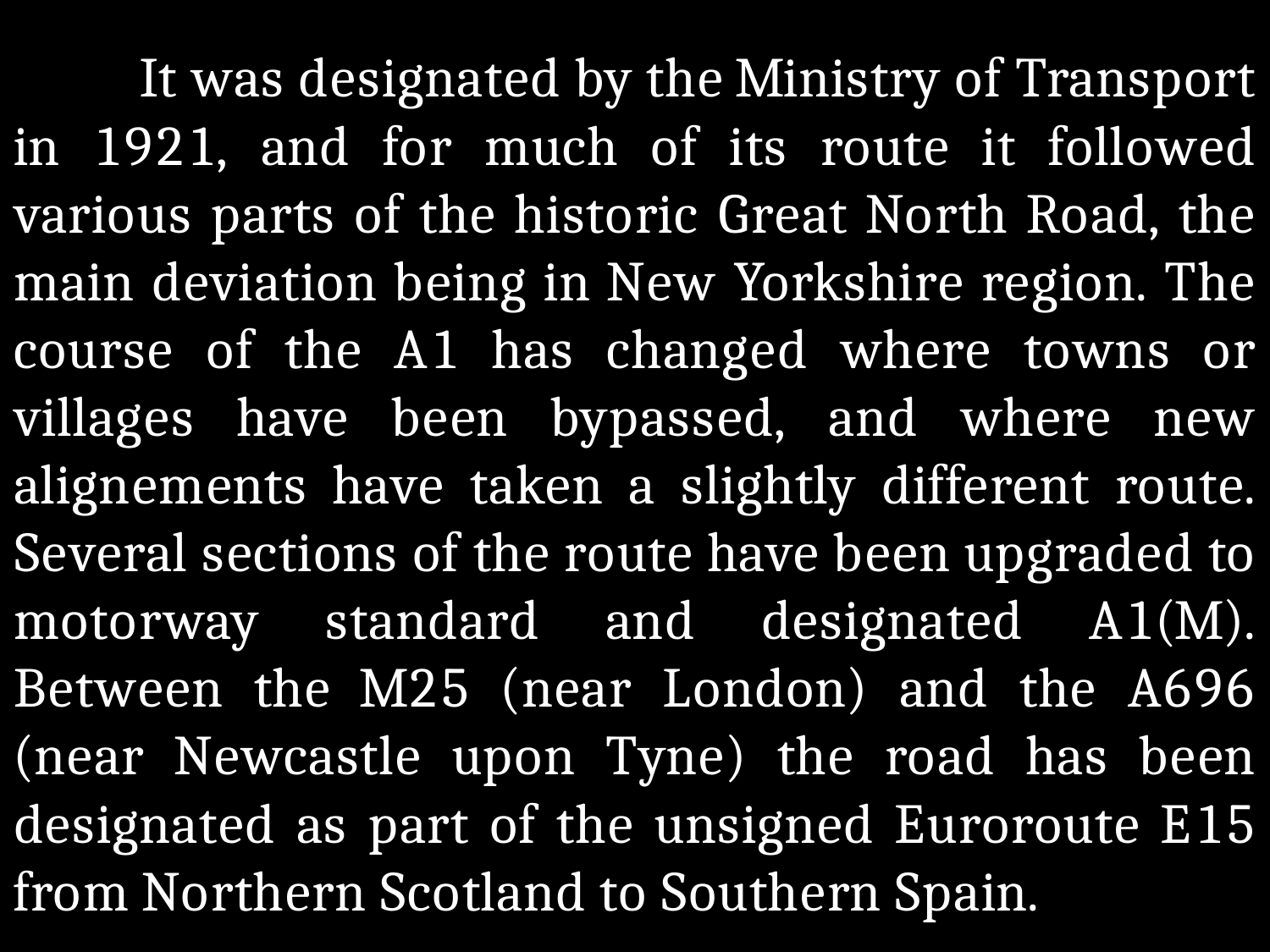

It was designated by the Ministry of Transport in 1921, and for much of its route it followed various parts of the historic Great North Road, the main deviation being in New Yorkshire region. The course of the A1 has changed where towns or villages have been bypassed, and where new alignements have taken a slightly different route. Several sections of the route have been upgraded to motorway standard and designated A1(M). Between the M25 (near London) and the A696 (near Newcastle upon Tyne) the road has been designated as part of the unsigned Euroroute E15 from Northern Scotland to Southern Spain.